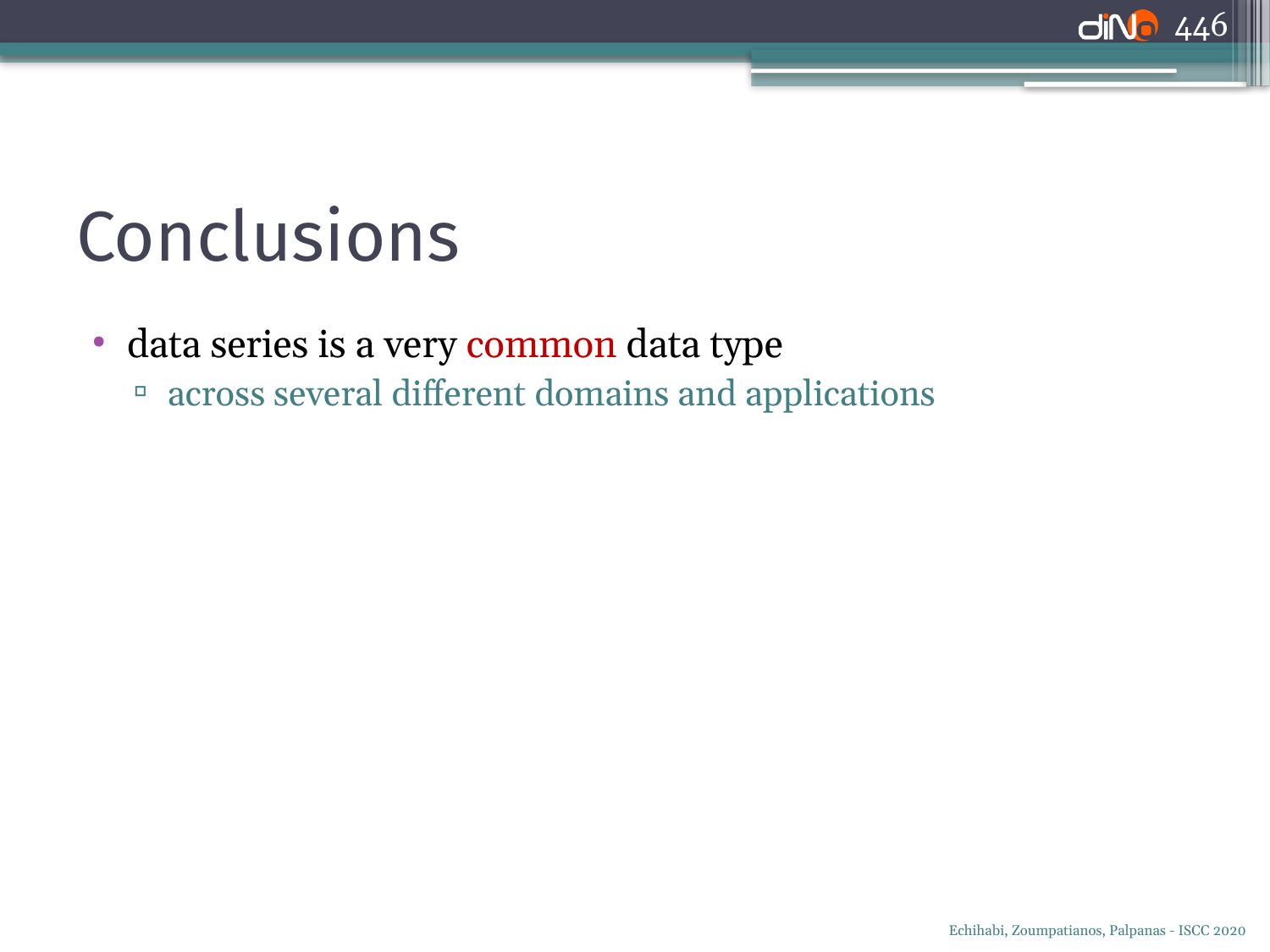

446
# Conclusions
data series is a very common data type
across several different domains and applications

Echihabi, Zoumpatianos, Palpanas - ISCC 2020